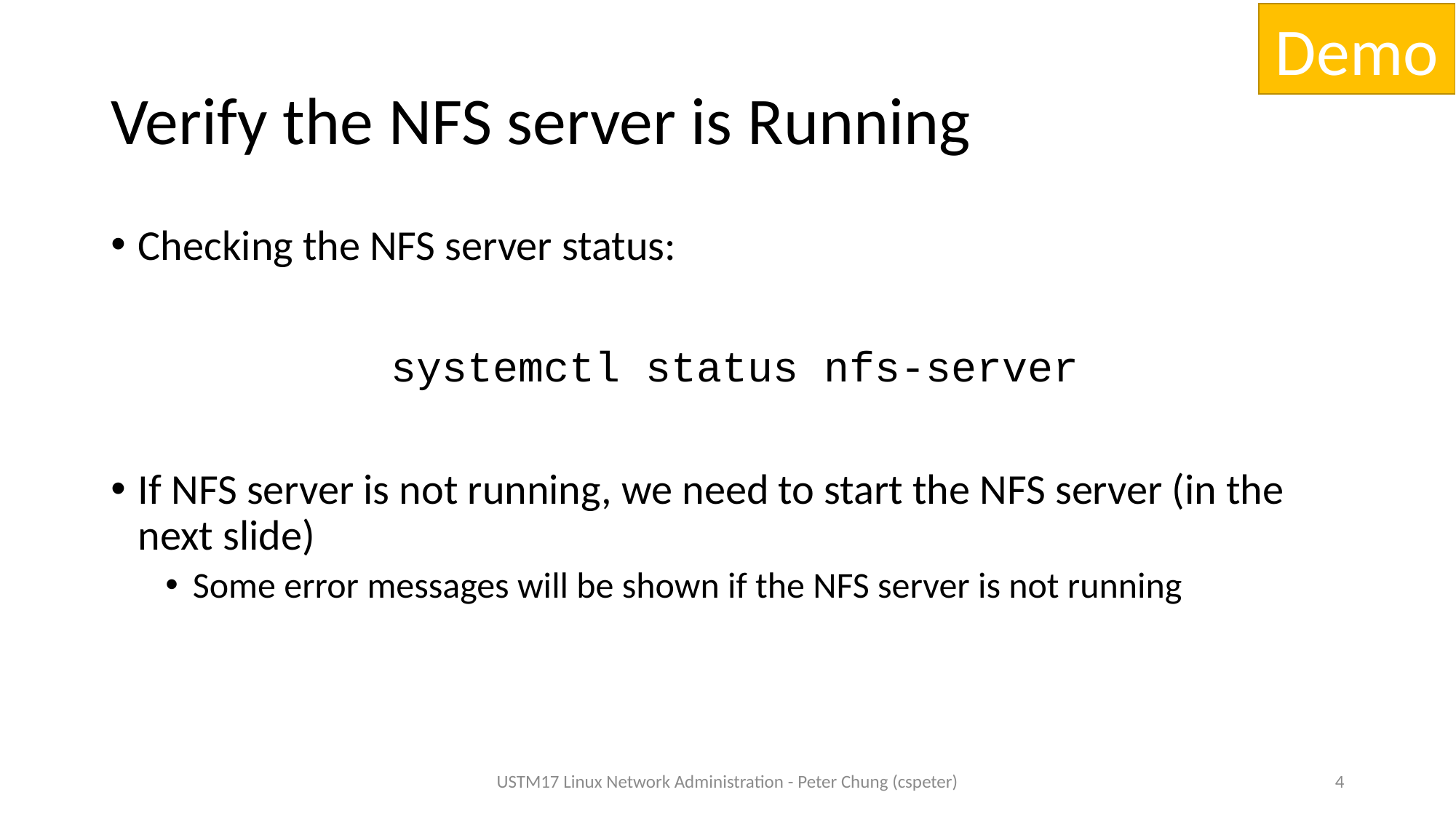

Demo
# Verify the NFS server is Running
Checking the NFS server status:

           systemctl status nfs-server

If NFS server is not running, we need to start the NFS server (in the next slide)
Some error messages will be shown if the NFS server is not running
USTM17 Linux Network Administration - Peter Chung (cspeter)
4